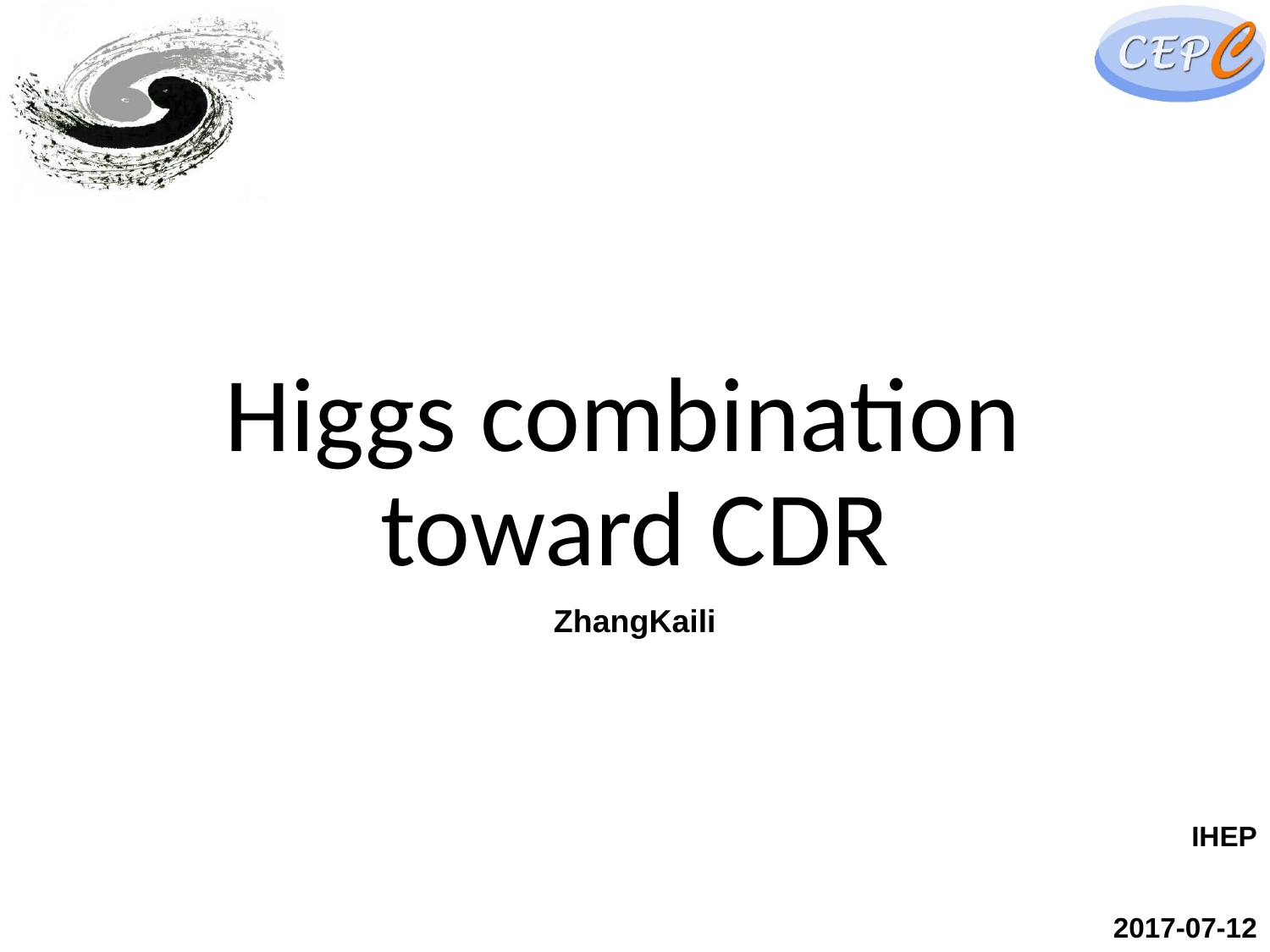

# Higgs combination toward CDR
ZhangKaili

IHEP
2017-07-12